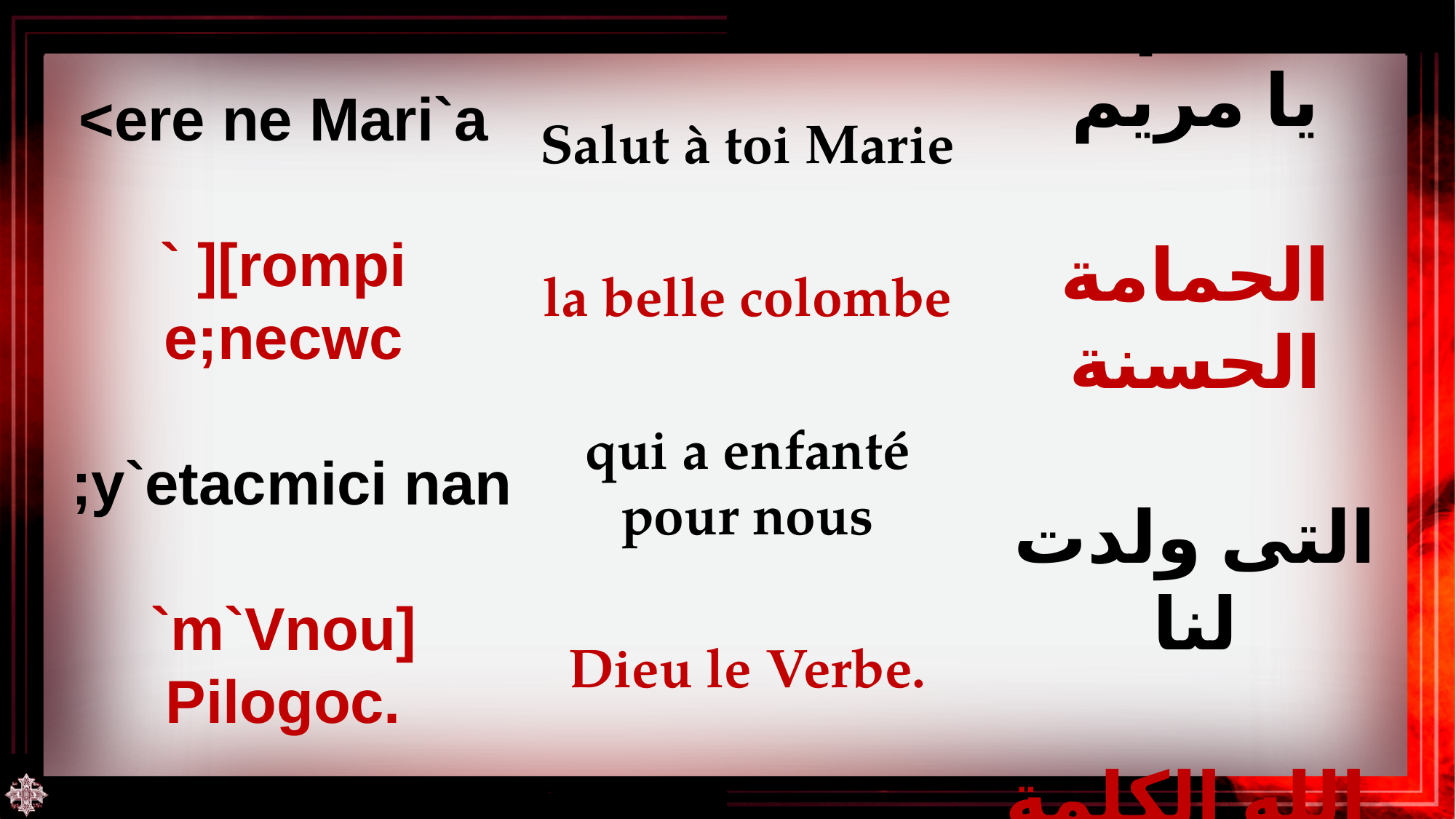

<ere ne Mari`a

` ][rompi e;necwc

 ;y`etacmici nan

`m`Vnou] Pilogoc.
Salut à toi Marie

la belle colombe

qui a enfanté pour nous

Dieu le Verbe.
السلام لك يا مريم

الحمامة الحسنة

التى ولدت لنا

 الله الكلمة